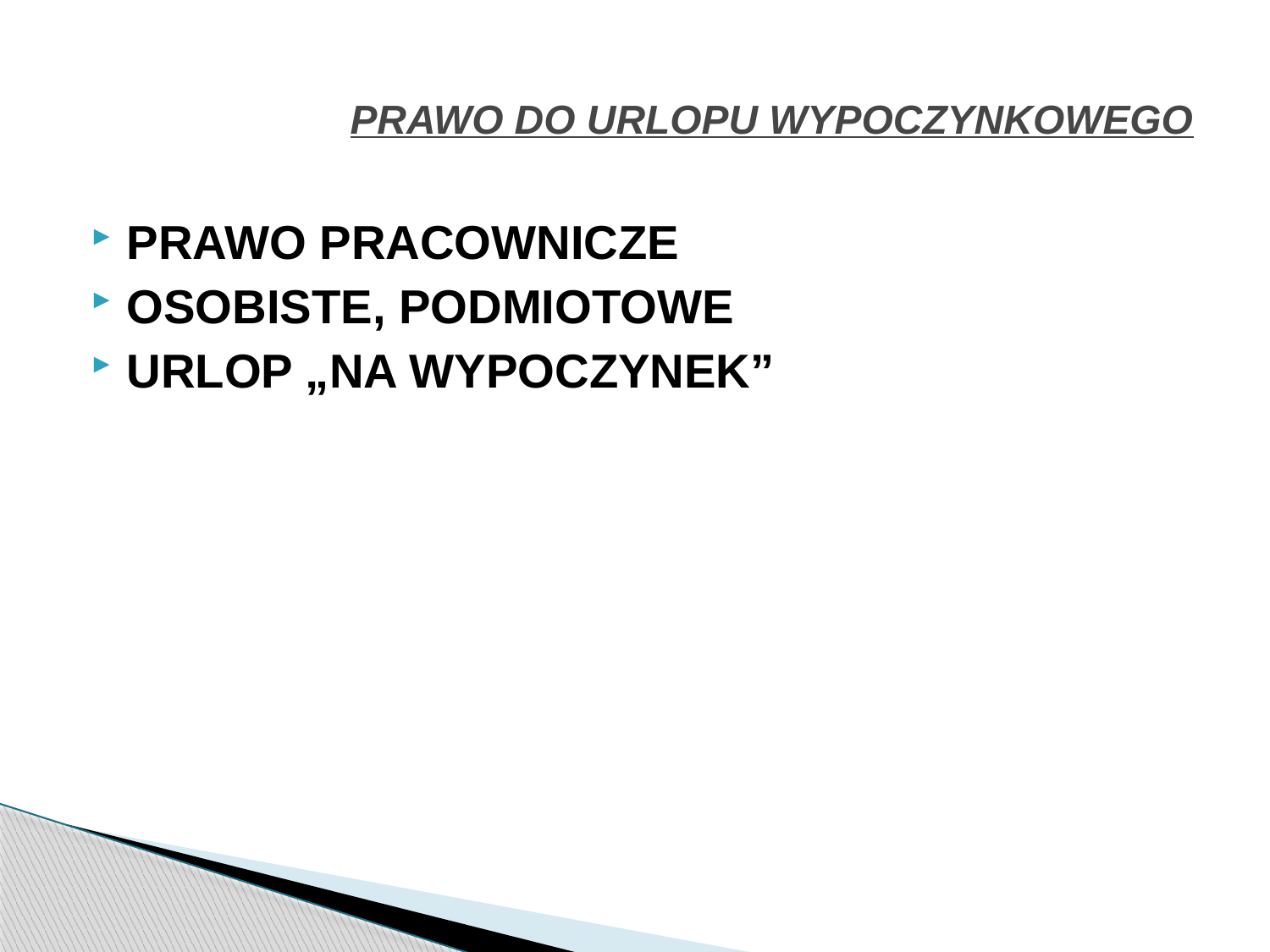

# PRAWO DO URLOPU WYPOCZYNKOWEGO
PRAWO PRACOWNICZE
OSOBISTE, PODMIOTOWE
URLOP „NA WYPOCZYNEK”